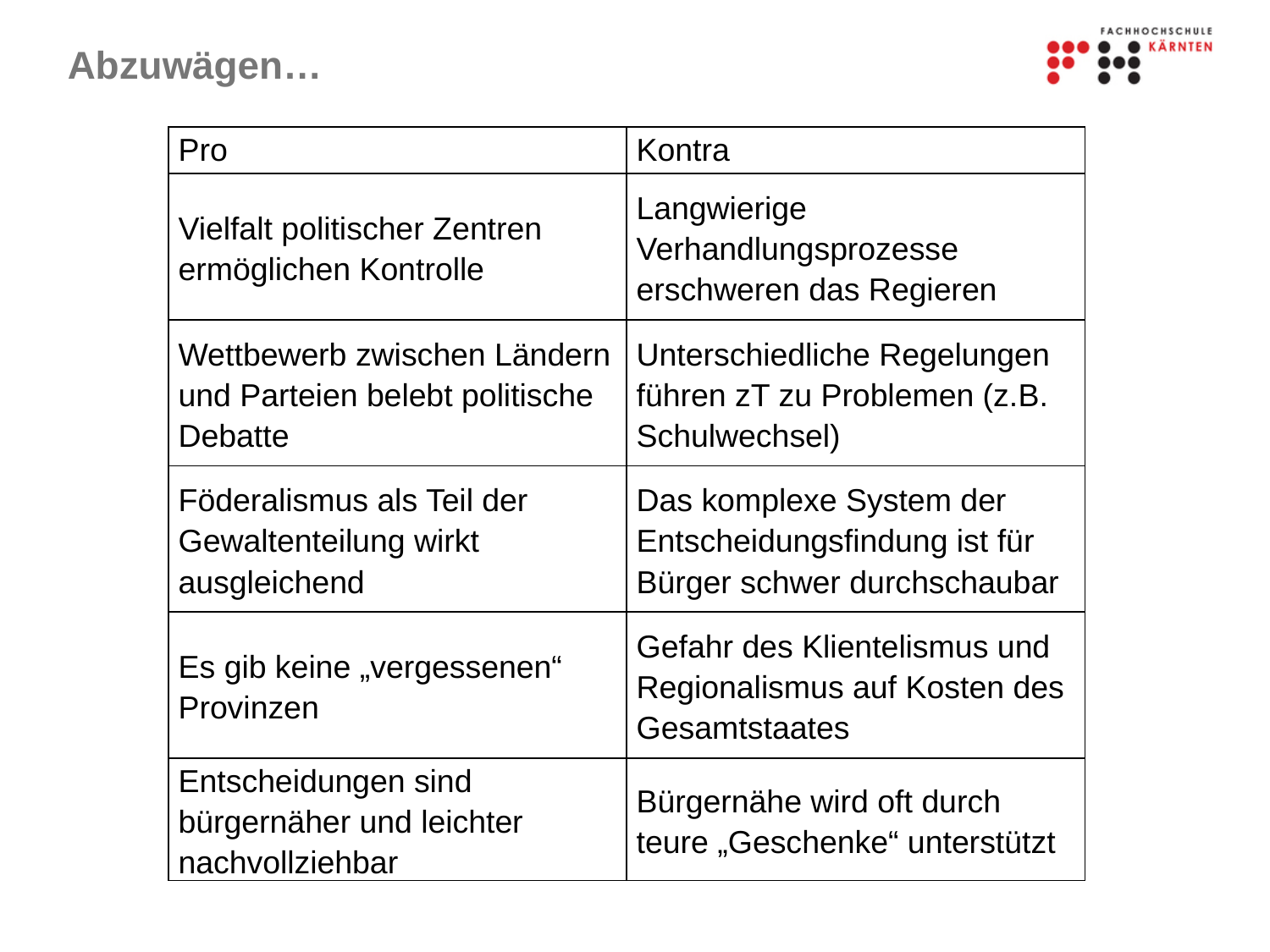

# Abzuwägen…
| Pro | Kontra |
| --- | --- |
| Vielfalt politischer Zentren ermöglichen Kontrolle | Langwierige Verhandlungsprozesse erschweren das Regieren |
| Wettbewerb zwischen Ländern und Parteien belebt politische Debatte | Unterschiedliche Regelungen führen zT zu Problemen (z.B. Schulwechsel) |
| Föderalismus als Teil der Gewaltenteilung wirkt ausgleichend | Das komplexe System der Entscheidungsfindung ist für Bürger schwer durchschaubar |
| Es gib keine „vergessenen“ Provinzen | Gefahr des Klientelismus und Regionalismus auf Kosten des Gesamtstaates |
| Entscheidungen sind bürgernäher und leichter nachvollziehbar | Bürgernähe wird oft durch teure „Geschenke“ unterstützt |